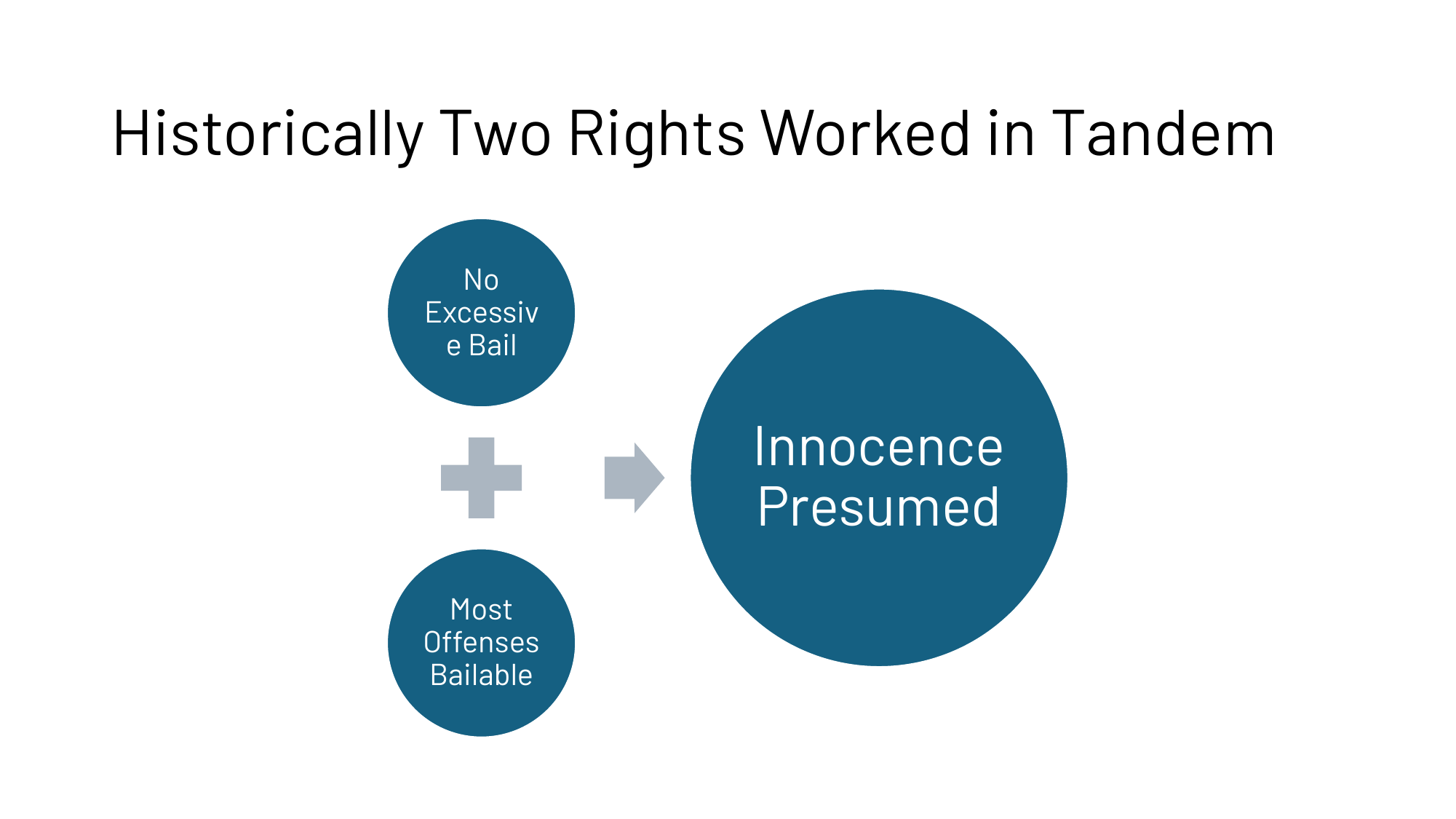

# Historically Two Rights Worked in Tandem
No Excessive Bail

Most Offenses Bailable

Innocence Presumed